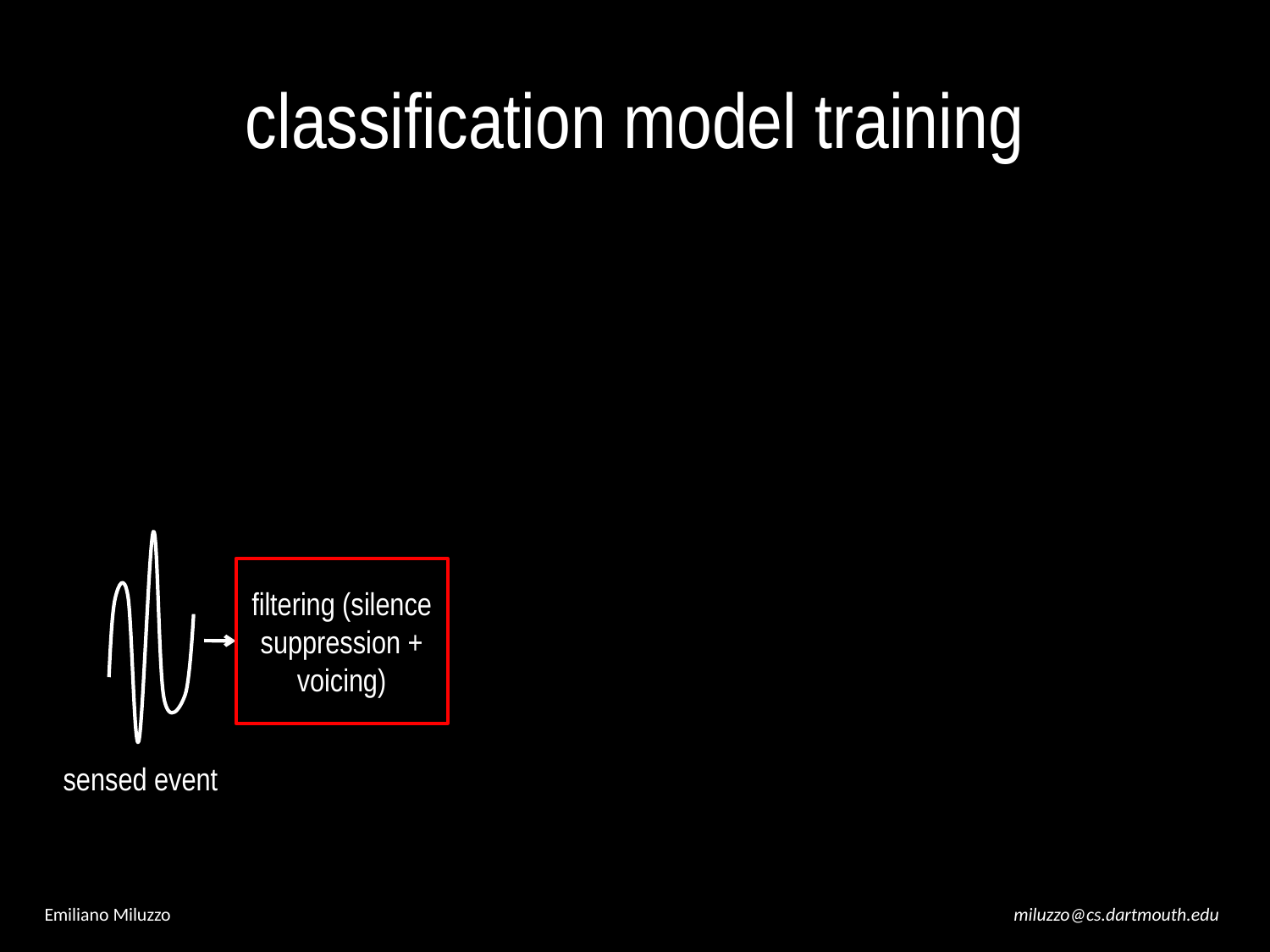

# classification model training

filtering (silence suppression + voicing)
sensed event
Emiliano Miluzzo
miluzzo@cs.dartmouth.edu